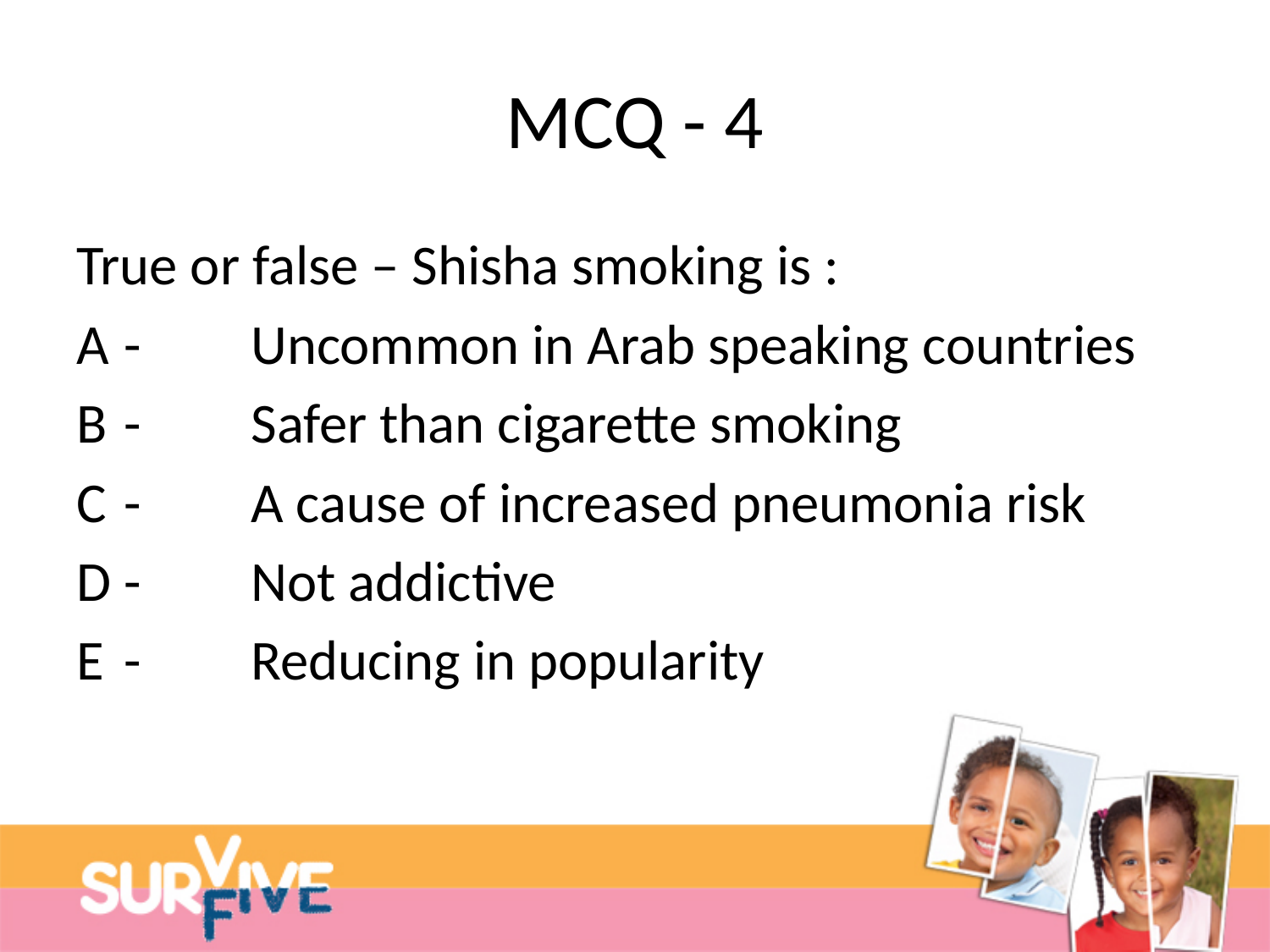

# MCQ - 4
True or false – Shisha smoking is :
A 	- 	Uncommon in Arab speaking countries
B	- 	Safer than cigarette smoking
C	-	A cause of increased pneumonia risk
D	-	Not addictive
E	-	Reducing in popularity